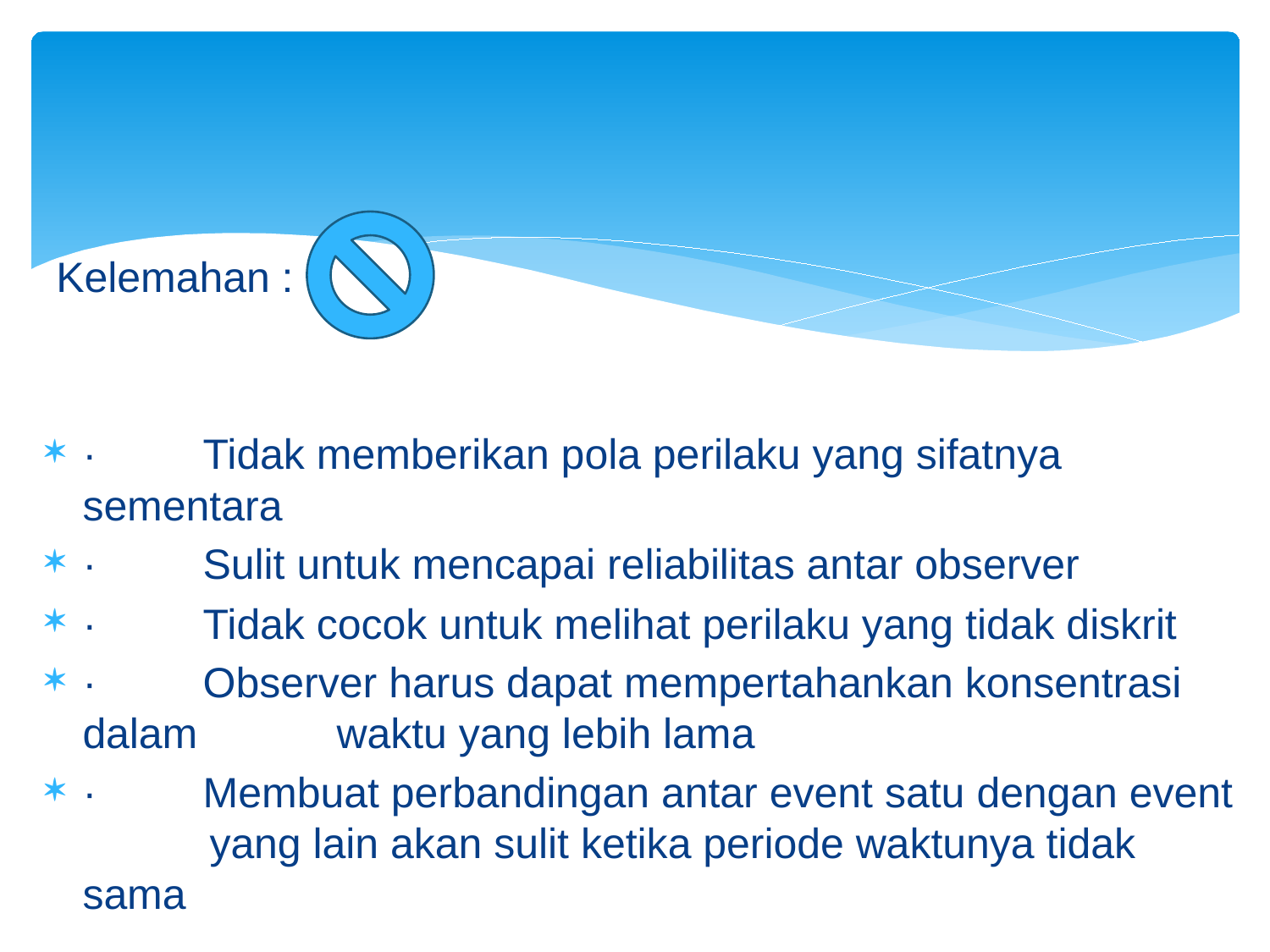

#

 Kelemahan :

·         Tidak memberikan pola perilaku yang sifatnya sementara
·         Sulit untuk mencapai reliabilitas antar observer
·         Tidak cocok untuk melihat perilaku yang tidak diskrit
·         Observer harus dapat mempertahankan konsentrasi dalam 	waktu yang lebih lama
·         Membuat perbandingan antar event satu dengan event 	yang lain akan sulit ketika periode waktunya tidak sama